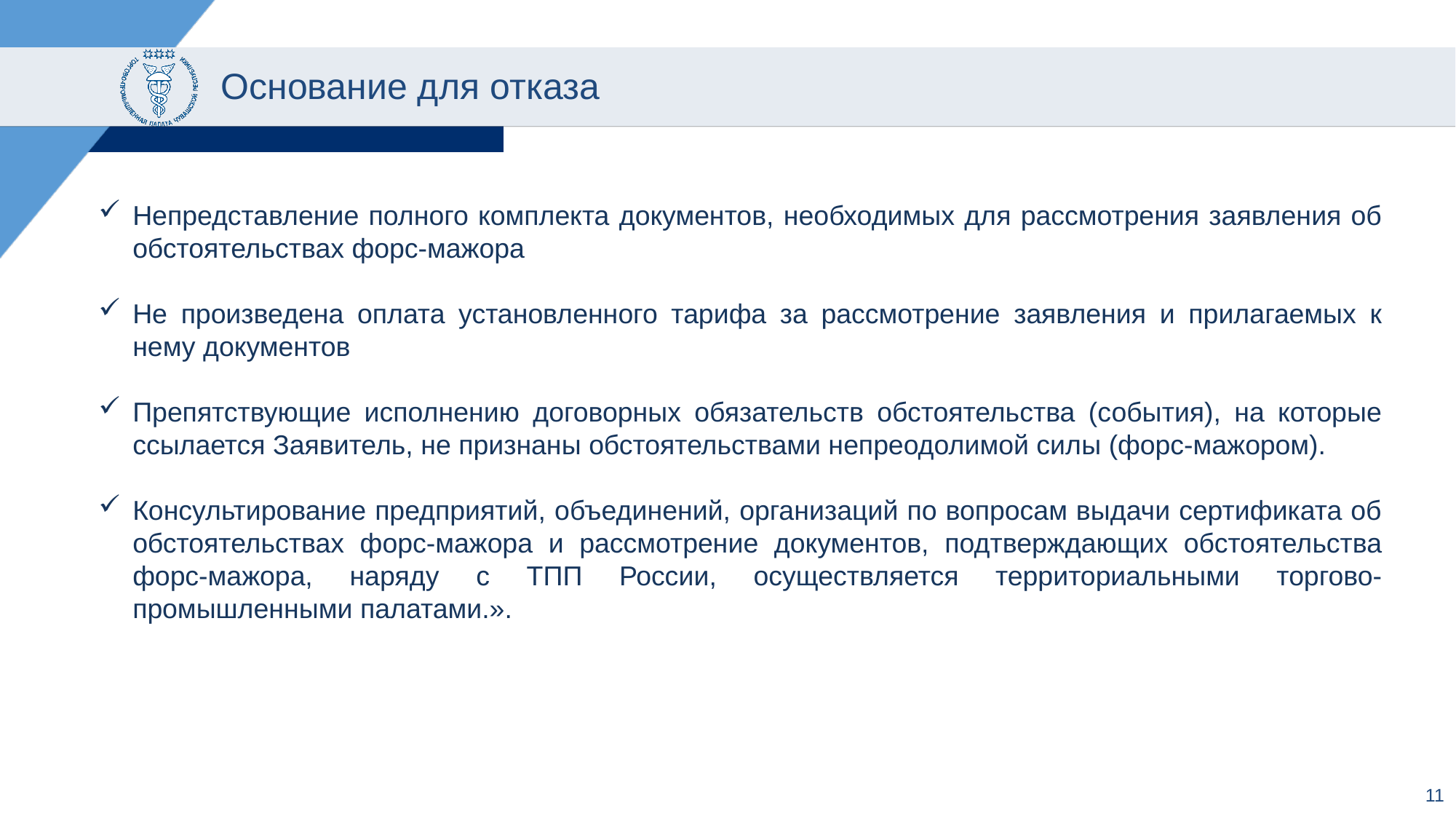

# Основание для отказа
Непредставление полного комплекта документов, необходимых для рассмотрения заявления об обстоятельствах форс-мажора

Не произведена оплата установленного тарифа за рассмотрение заявления и прилагаемых к нему документов

Препятствующие исполнению договорных обязательств обстоятельства (события), на которые ссылается Заявитель, не признаны обстоятельствами непреодолимой силы (форс-мажором).

Консультирование предприятий, объединений, организаций по вопросам выдачи сертификата об обстоятельствах форс-мажора и рассмотрение документов, подтверждающих обстоятельства форс-мажора, наряду с ТПП России, осуществляется территориальными торгово-промышленными палатами.».
11